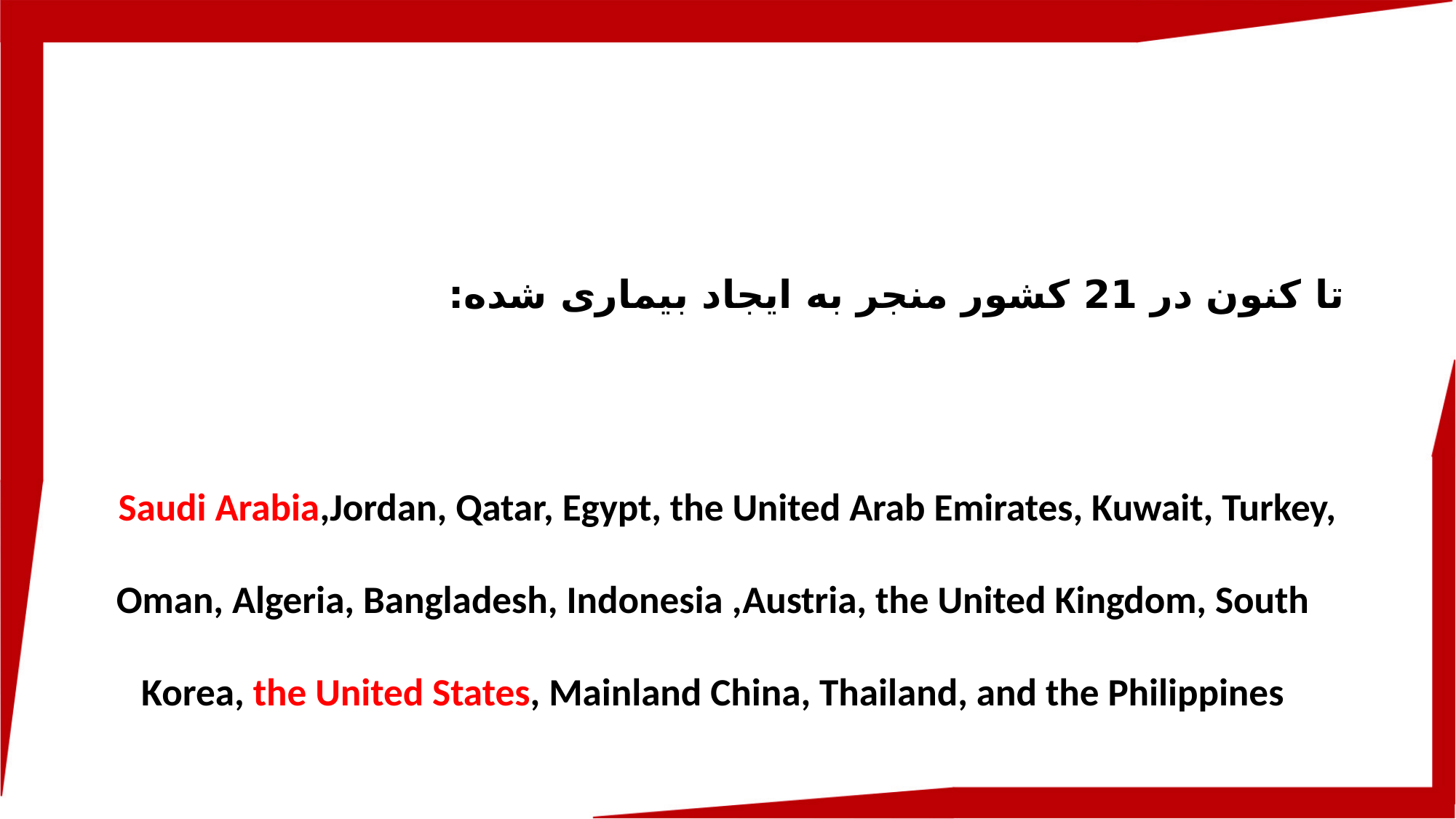

تا کنون در 21 کشور منجر به ایجاد بیماری شده:

Saudi Arabia,Jordan, Qatar, Egypt, the United Arab Emirates, Kuwait, Turkey, Oman, Algeria, Bangladesh, Indonesia ,Austria, the United Kingdom, South Korea, the United States, Mainland China, Thailand, and the Philippines